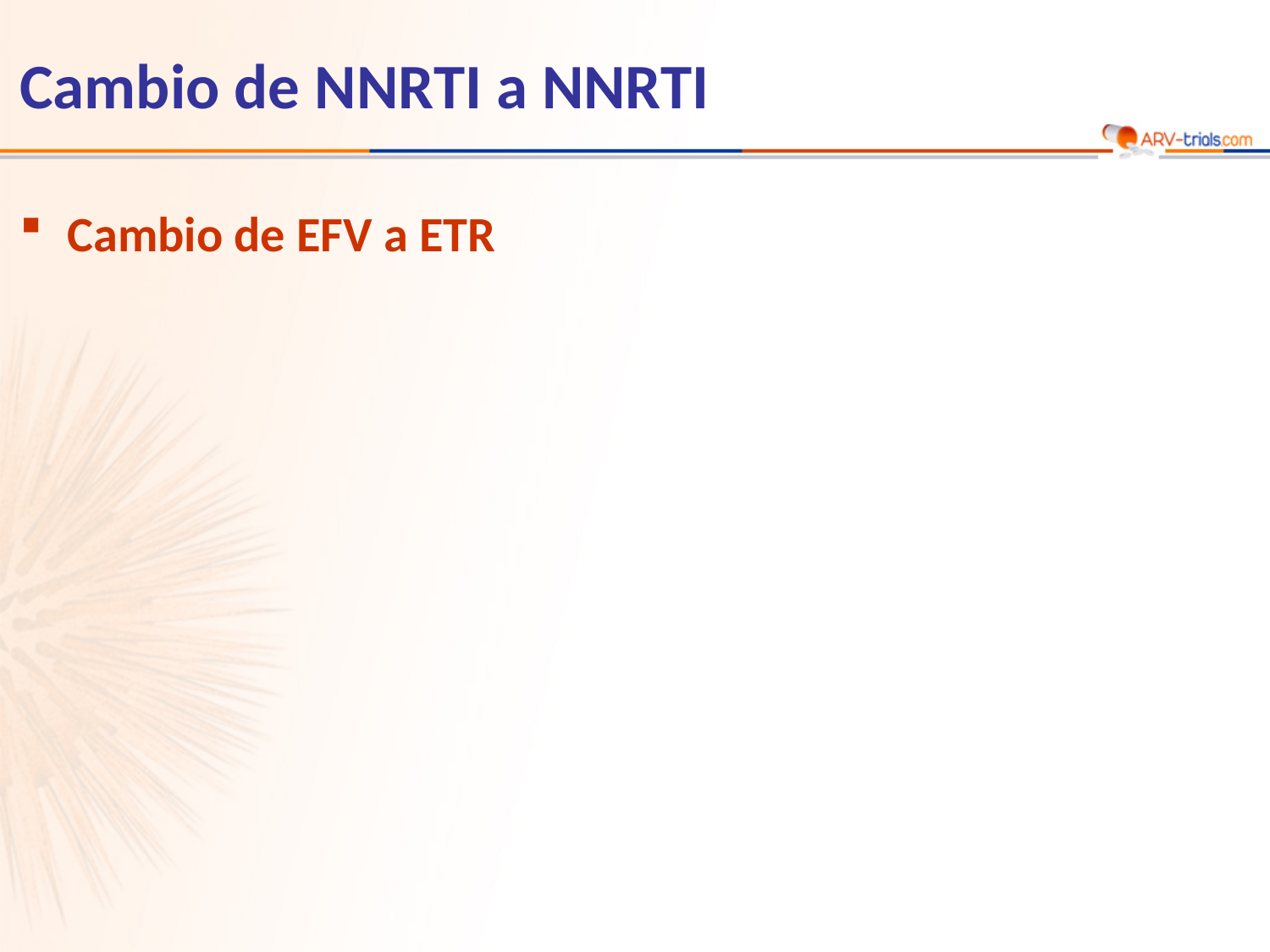

# Cambio de NNRTI a NNRTI
Cambio de EFV a ETR